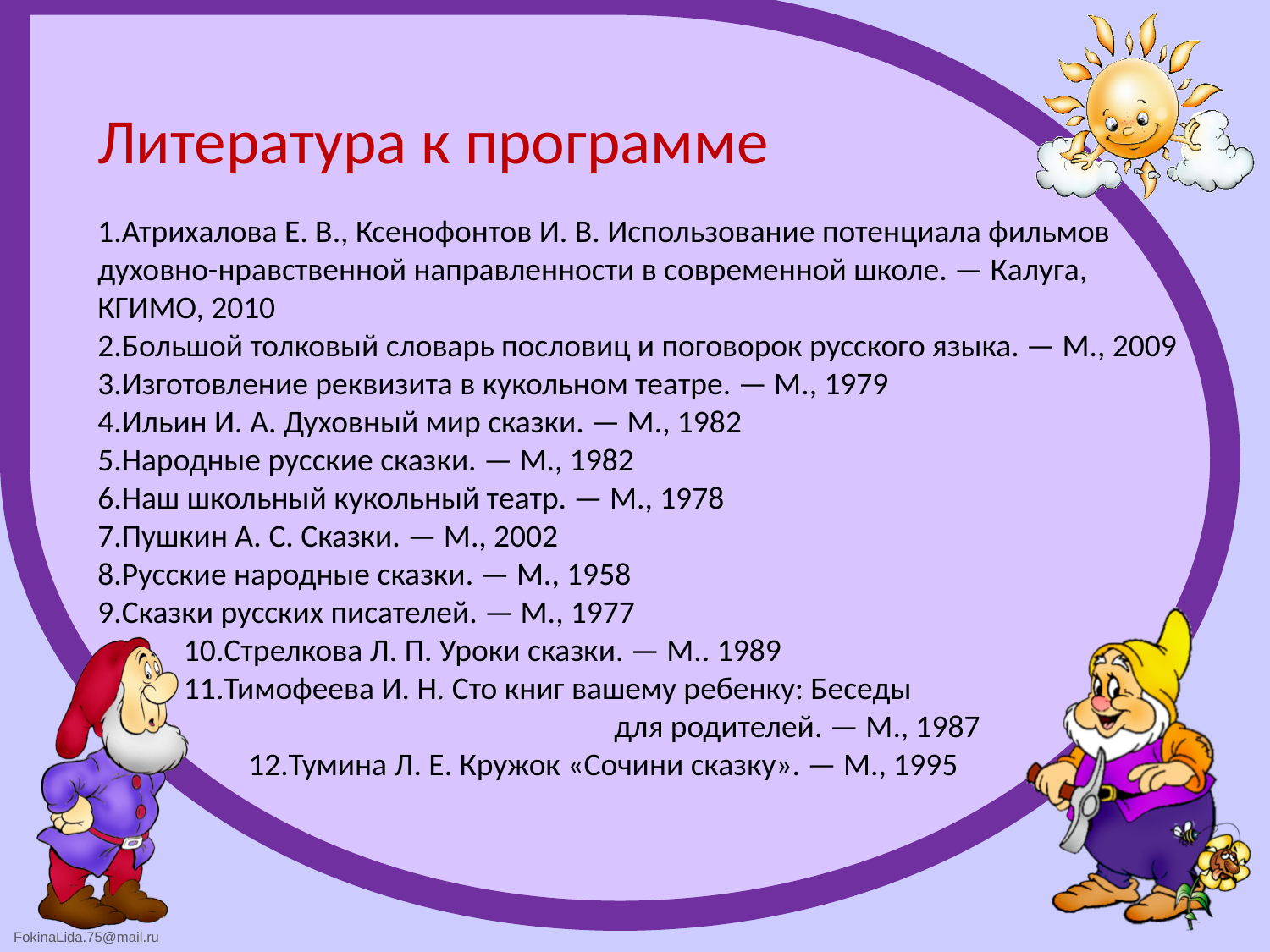

# Литература к программе 1.Атрихалова Е. В., Ксенофонтов И. В. Использование потенциала фильмов духовно-нравственной направленности в современной школе. — Калуга, КГИМО, 2010 2.Большой толковый словарь пословиц и поговорок русского языка. — М., 2009 3.Изготовление реквизита в кукольном театре. — М., 1979 4.Ильин И. А. Духовный мир сказки. — М., 1982 5.Народные русские сказки. — М., 1982 6.Наш школьный кукольный театр. — М., 1978 7.Пушкин А. С. Сказки. — М., 2002 8.Русские народные сказки. — М., 1958 9.Сказки русских писателей. — М., 1977 10.Стрелкова Л. П. Уроки сказки. — М.. 1989 11.Тимофеева И. Н. Сто книг вашему ребенку: Беседы для родителей. — М., 1987 12.Тумина Л. Е. Кружок «Сочини сказку». — М., 1995